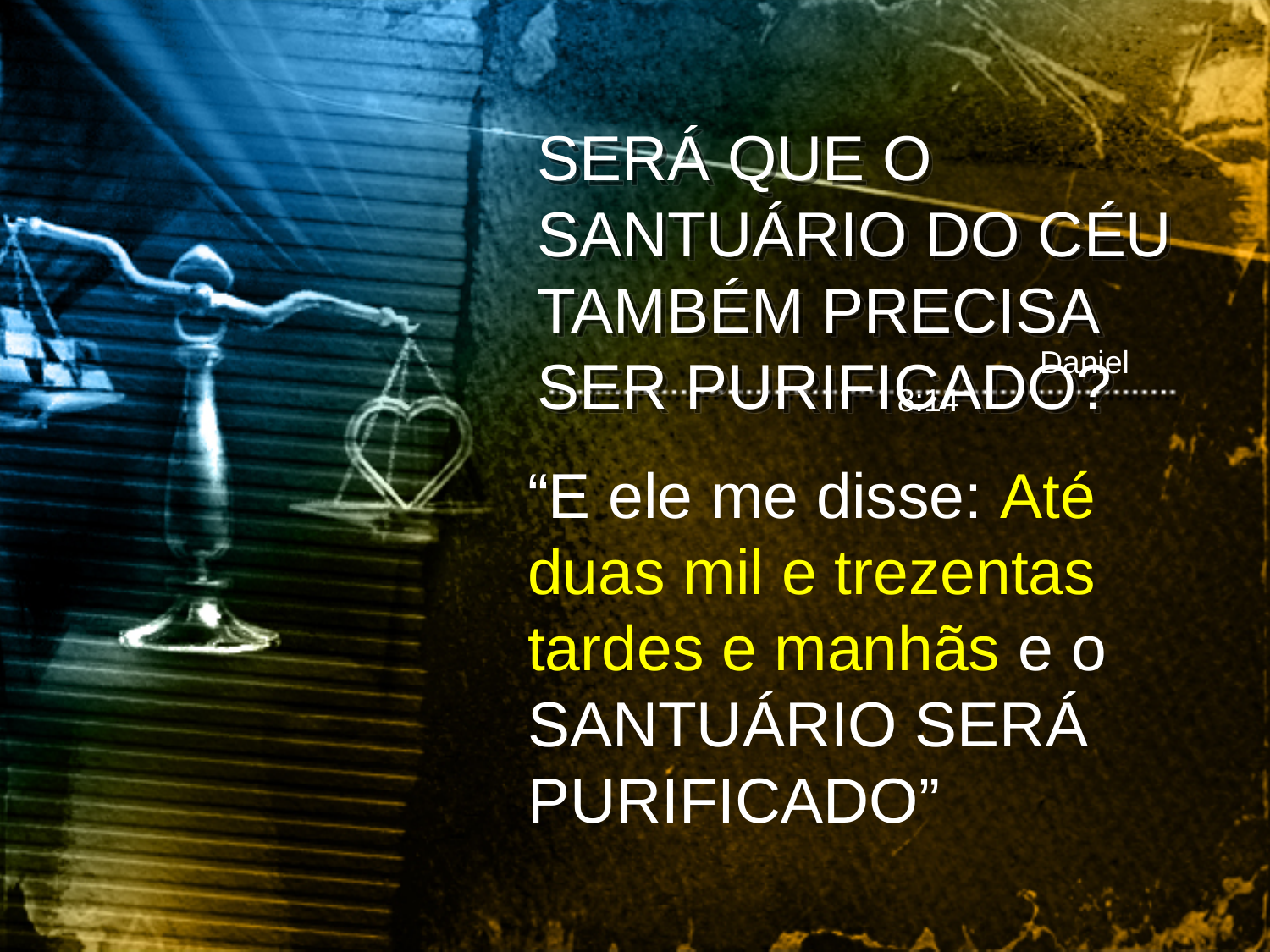

SERÁ QUE O SANTUÁRIO DO CÉU TAMBÉM PRECISA SER PURIFICADO?
                Daniel 8:14
“E ele me disse: Até duas mil e trezentas tardes e manhãs e o SANTUÁRIO SERÁ PURIFICADO”